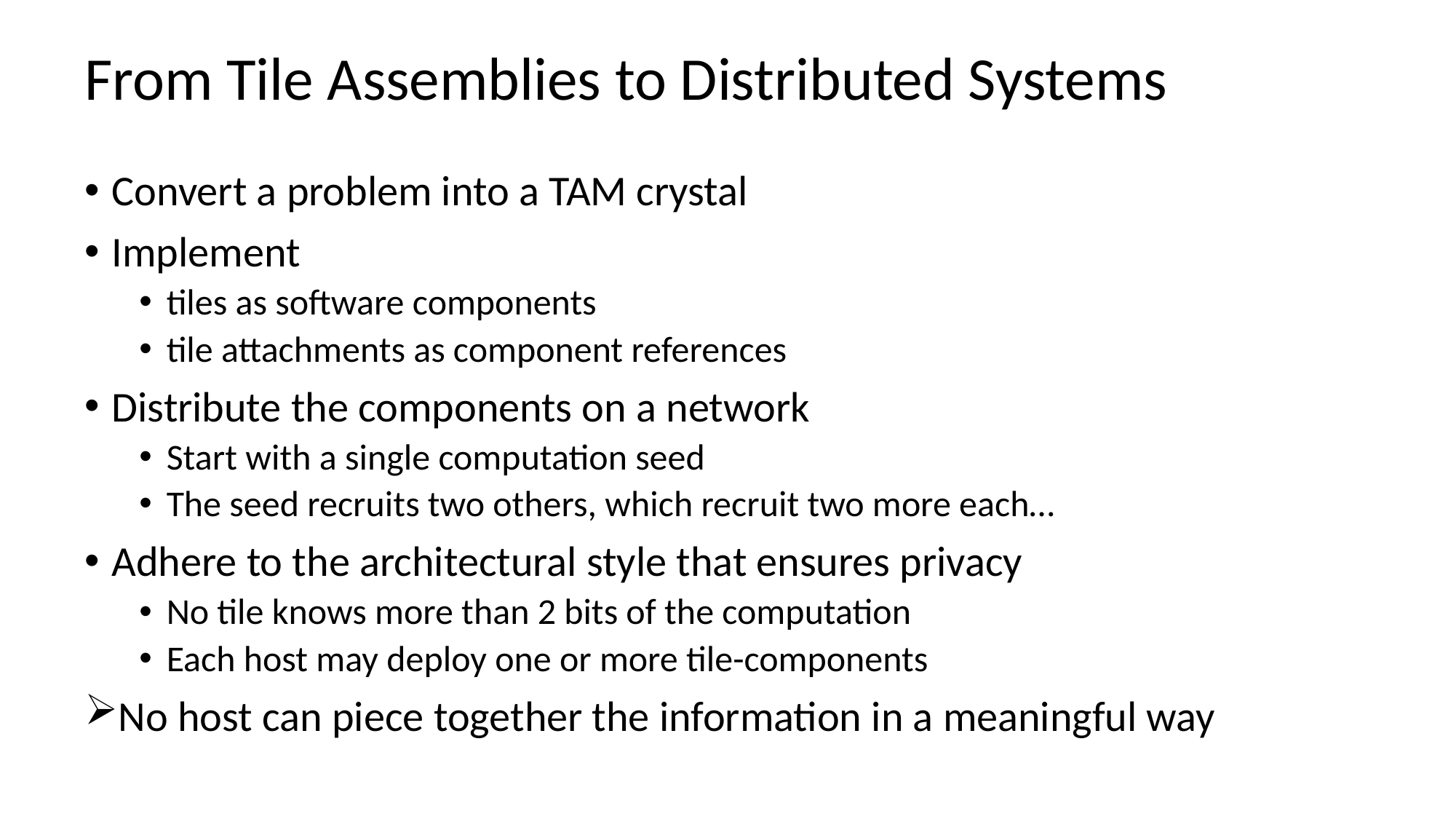

# From Tile Assemblies to Distributed Systems
Convert a problem into a TAM crystal
Implement
tiles as software components
tile attachments as component references
Distribute the components on a network
Start with a single computation seed
The seed recruits two others, which recruit two more each…
Adhere to the architectural style that ensures privacy
No tile knows more than 2 bits of the computation
Each host may deploy one or more tile-components
No host can piece together the information in a meaningful way